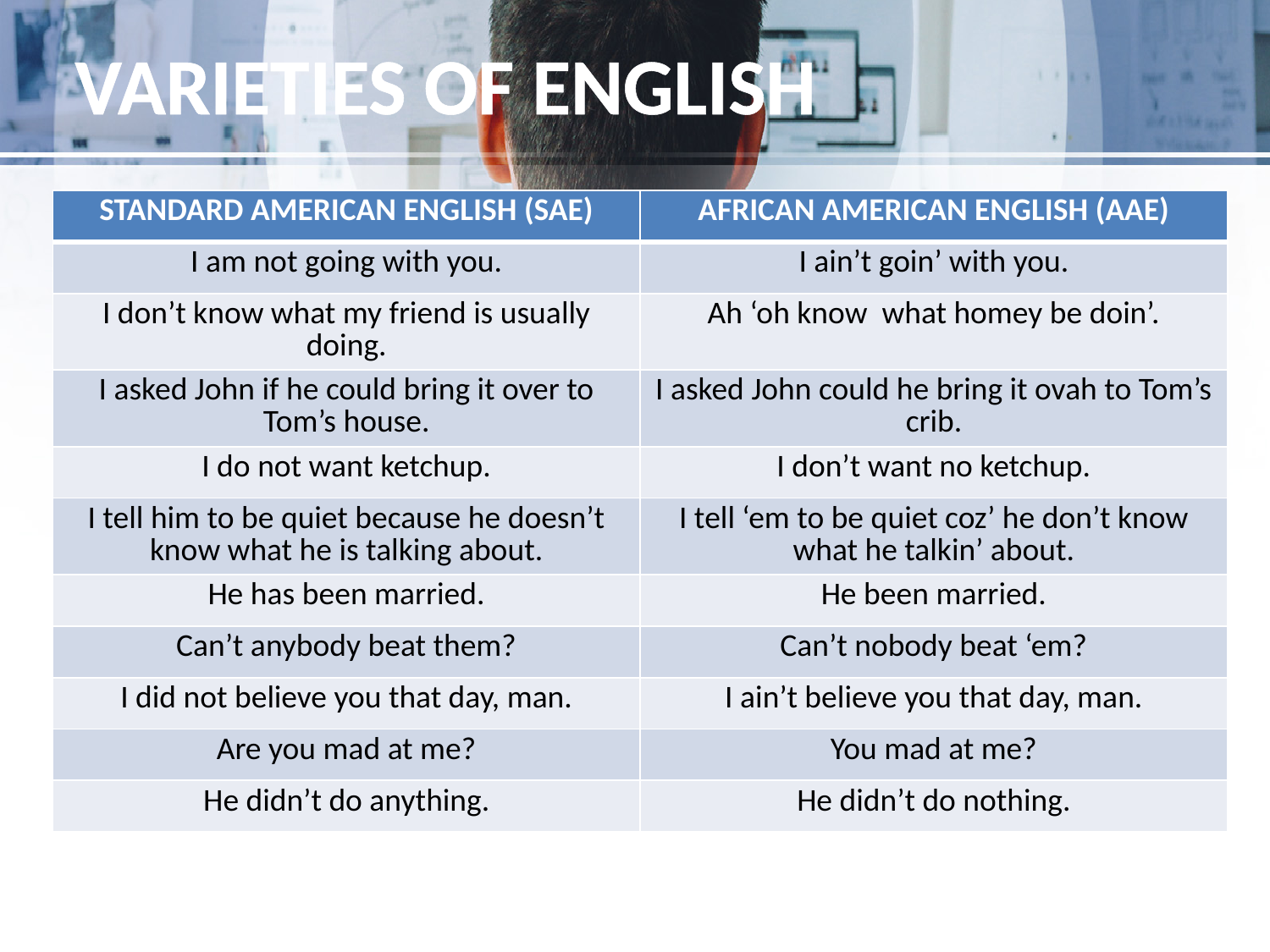

# VARIETIES OF ENGLISH
| STANDARD AMERICAN ENGLISH (SAE) | AFRICAN AMERICAN ENGLISH (AAE) |
| --- | --- |
| I am not going with you. | I ain’t goin’ with you. |
| I don’t know what my friend is usually doing. | Ah ‘oh know what homey be doin’. |
| I asked John if he could bring it over to Tom’s house. | I asked John could he bring it ovah to Tom’s crib. |
| I do not want ketchup. | I don’t want no ketchup. |
| I tell him to be quiet because he doesn’t know what he is talking about. | I tell ‘em to be quiet coz’ he don’t know what he talkin’ about. |
| He has been married. | He been married. |
| Can’t anybody beat them? | Can’t nobody beat ‘em? |
| I did not believe you that day, man. | I ain’t believe you that day, man. |
| Are you mad at me? | You mad at me? |
| He didn’t do anything. | He didn’t do nothing. |